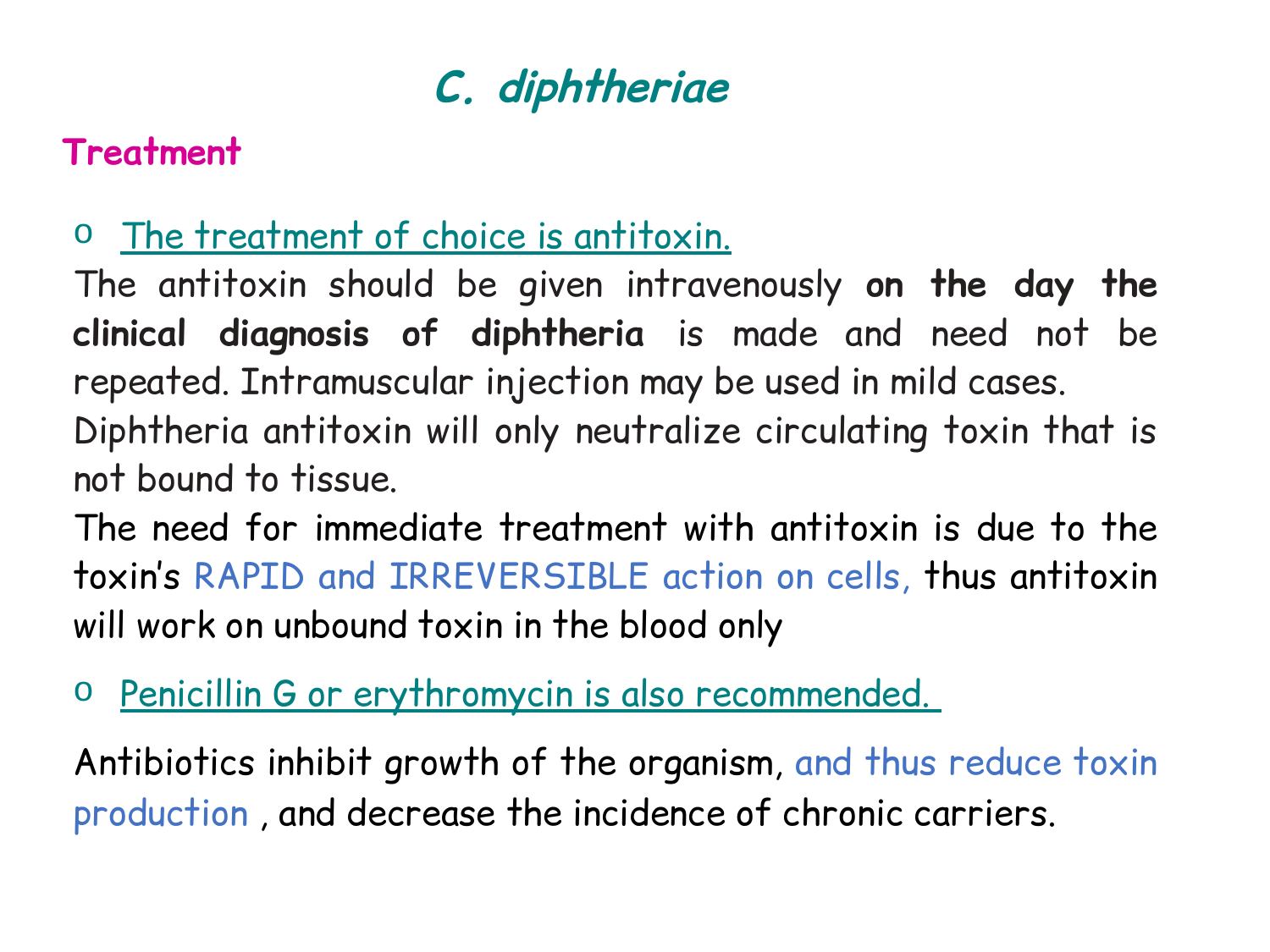

C. diphtheriae
Treatment
The treatment of choice is antitoxin.
The antitoxin should be given intravenously on the day the clinical diagnosis of diphtheria is made and need not be repeated. Intramuscular injection may be used in mild cases.
Diphtheria antitoxin will only neutralize circulating toxin that is not bound to tissue.
The need for immediate treatment with antitoxin is due to the toxin’s RAPID and IRREVERSIBLE action on cells, thus antitoxin will work on unbound toxin in the blood only
Penicillin G or erythromycin is also recommended.
Antibiotics inhibit growth of the organism, and thus reduce toxin production , and decrease the incidence of chronic carriers.